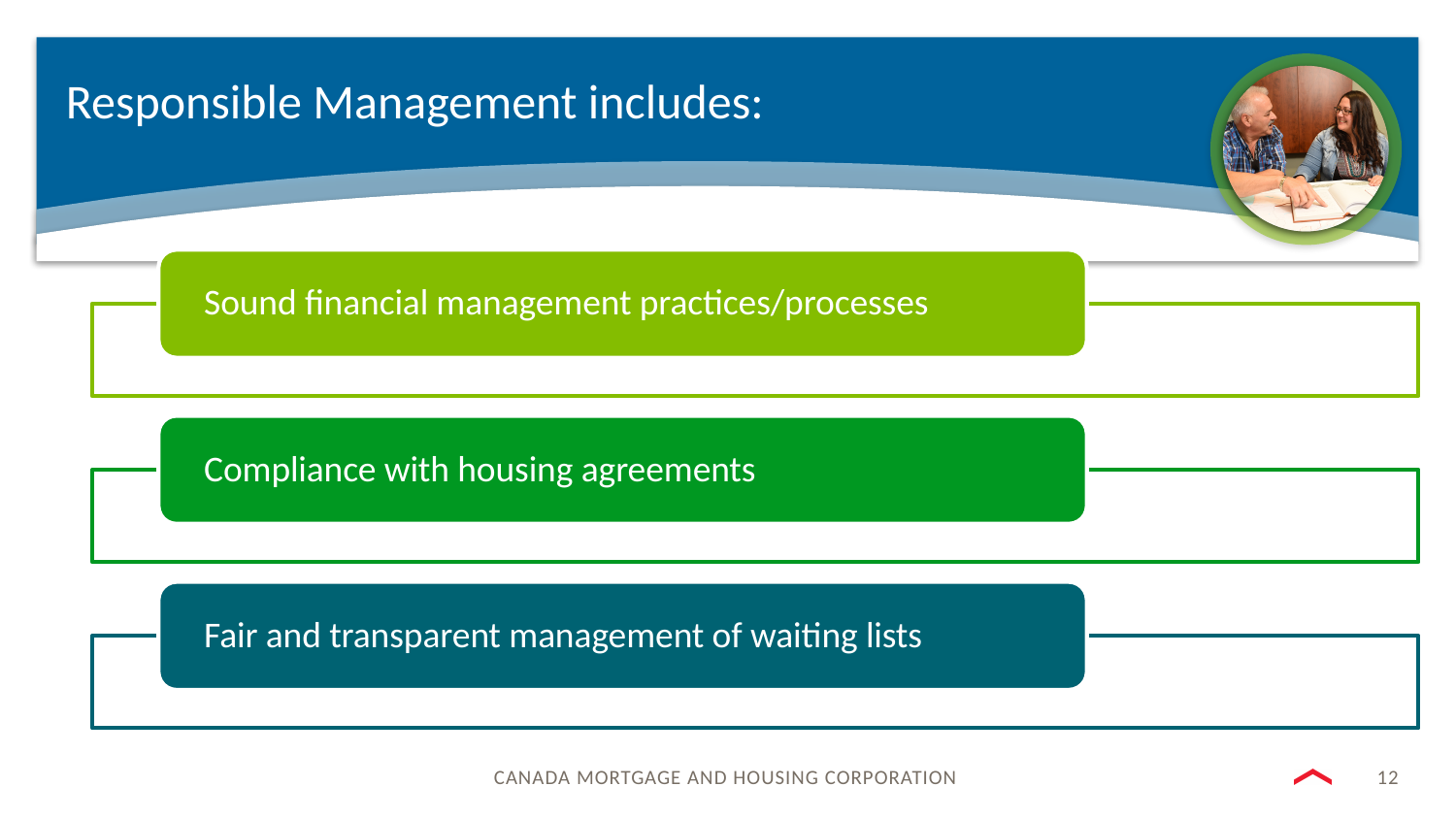

# Responsible Management includes:
Sound financial management practices/processes
Compliance with housing agreements
Fair and transparent management of waiting lists
12